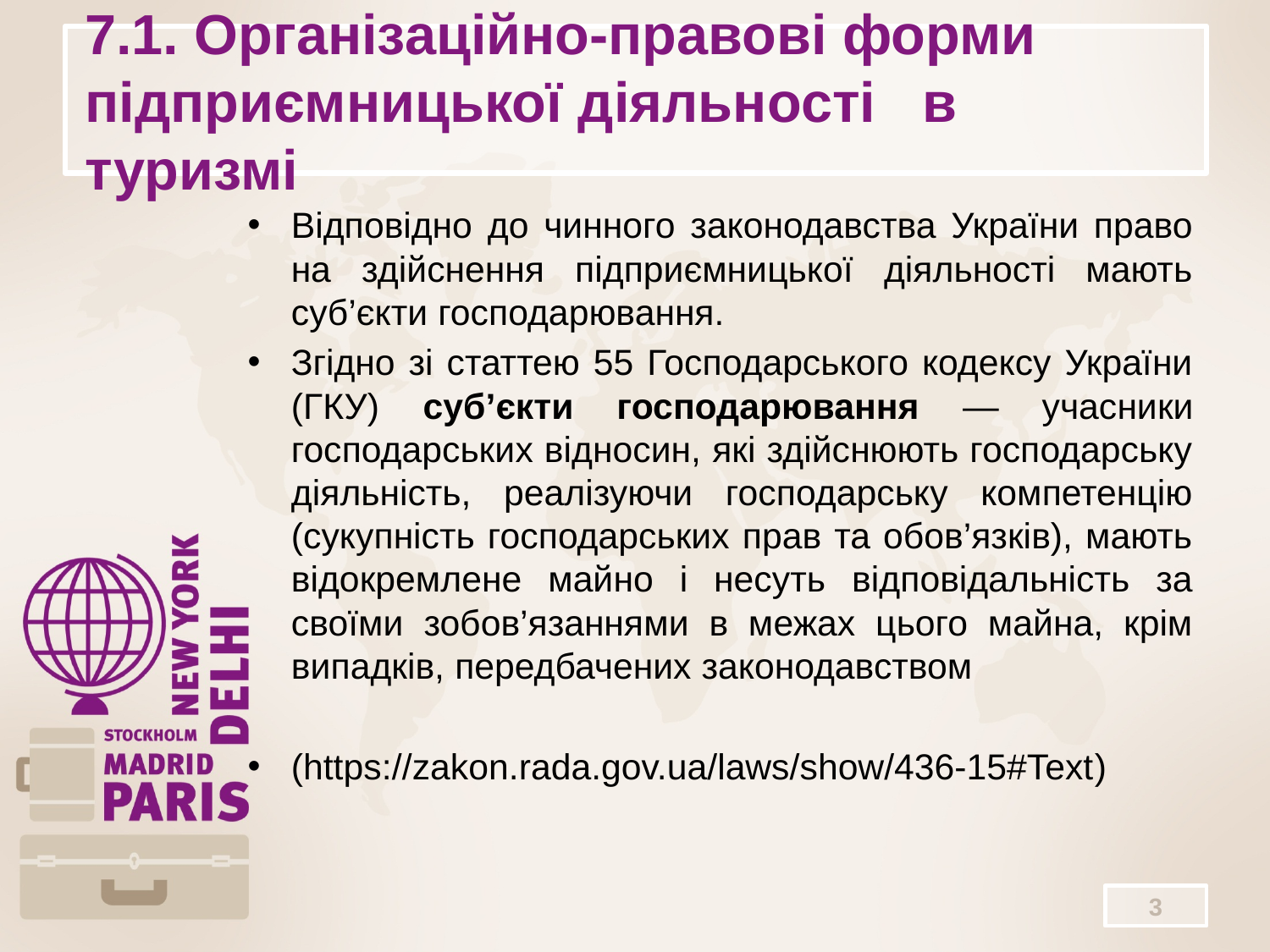

# 7.1. Організаційно-правові форми підприємницької діяльності   в туризмі
Відповідно до чинного законодавства України право на здійснення підприємницької діяльності мають суб’єкти господарювання.
Згідно зі статтею 55 Господарського кодексу України (ГКУ) суб’єкти господарювання — учасники господарських відносин, які здійснюють господарську діяльність, реалізуючи господарську компетенцію (сукупність господарських прав та обов’язків), мають відокремлене майно і несуть відповідальність за своїми зобов’язаннями в межах цього майна, крім випадків, передбачених законодавством

(https://zakon.rada.gov.ua/laws/show/436-15#Text)

3